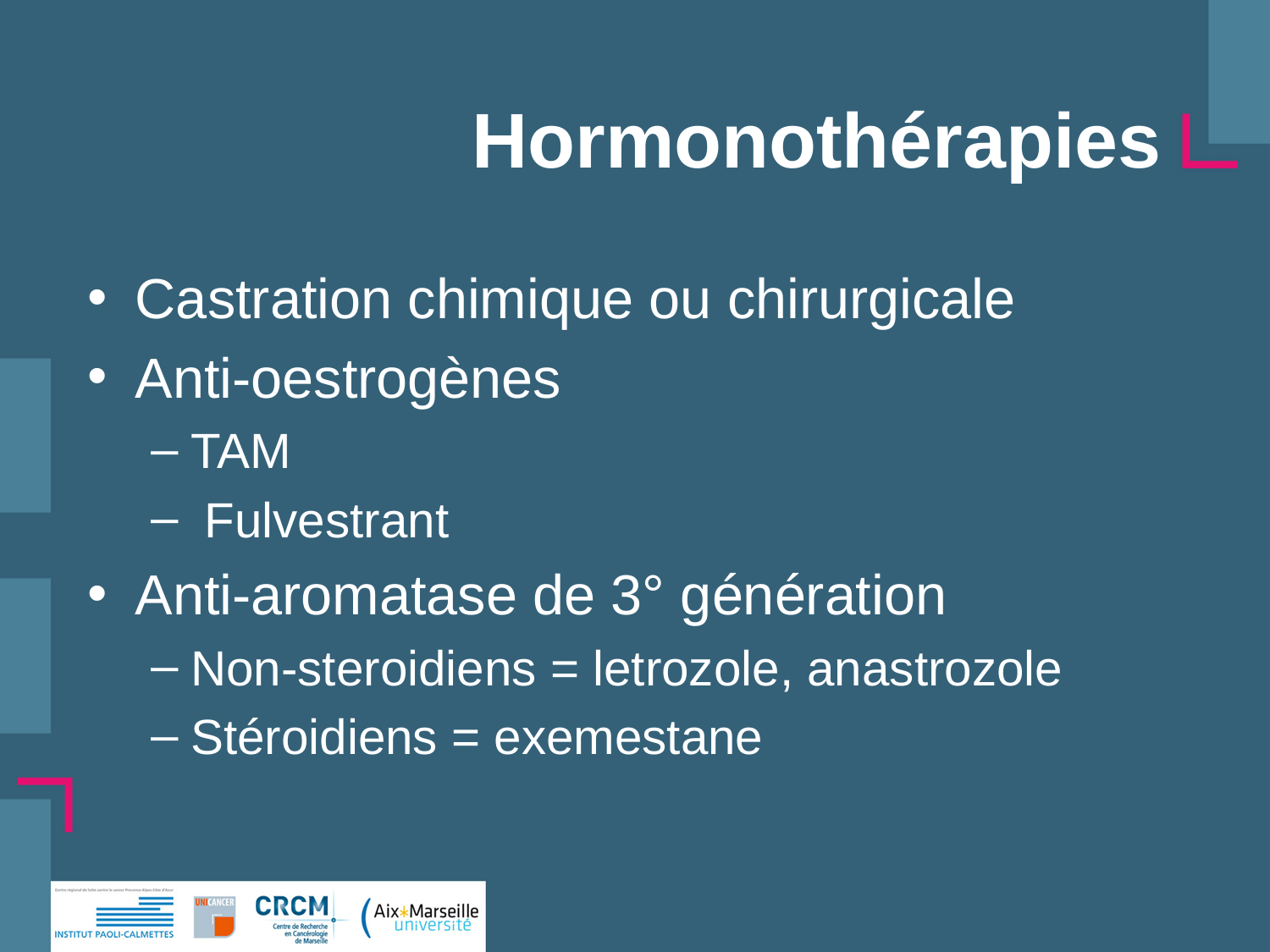

# Hormonothérapies
Castration chimique ou chirurgicale
Anti-oestrogènes
TAM
 Fulvestrant
Anti-aromatase de 3° génération
Non-steroidiens = letrozole, anastrozole
Stéroidiens = exemestane